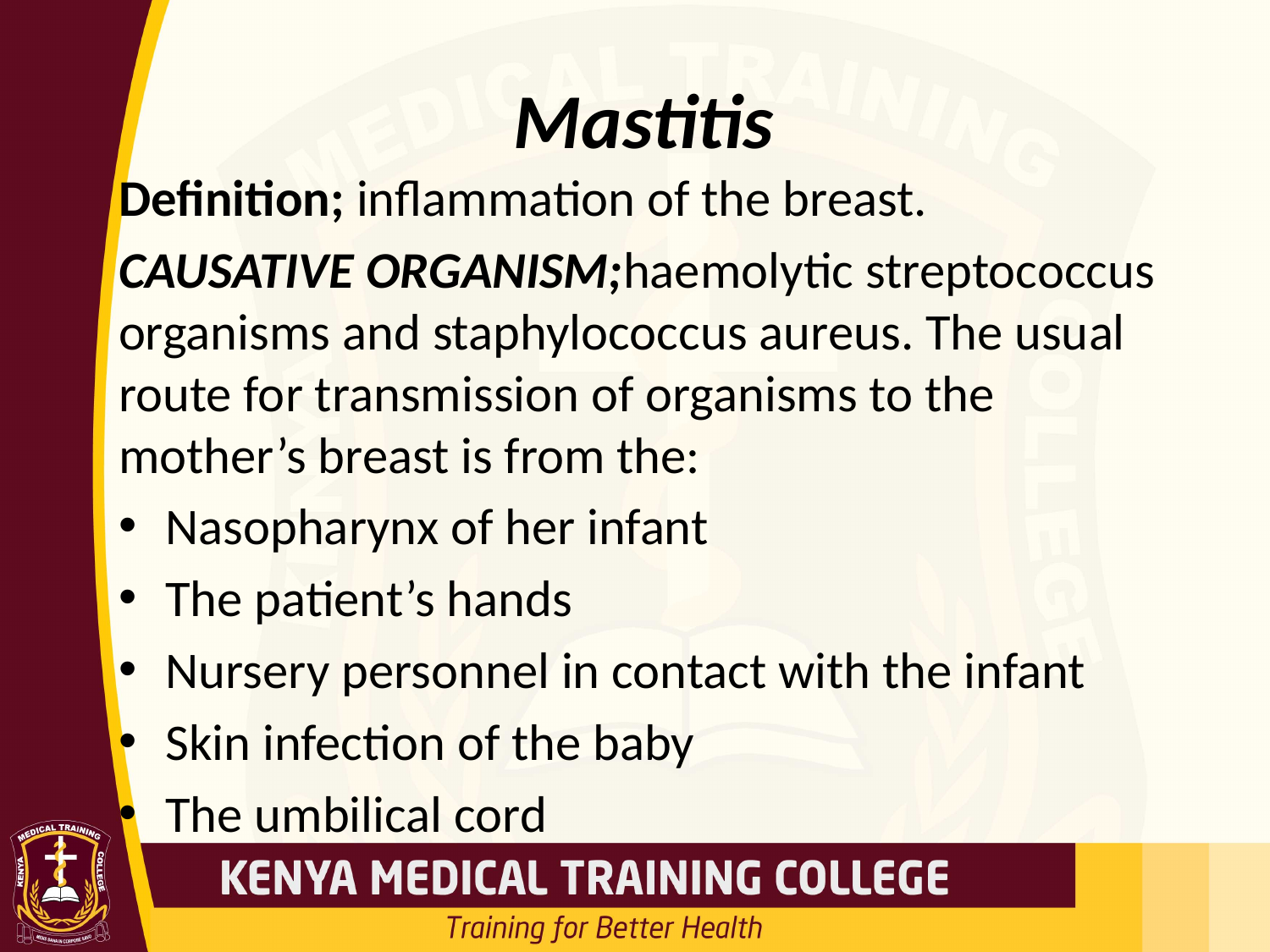

# Mastitis
Definition; inflammation of the breast.
CAUSATIVE ORGANISM;haemolytic streptococcus organisms and staphylococcus aureus. The usual route for transmission of organisms to the mother’s breast is from the:
Nasopharynx of her infant
The patient’s hands
Nursery personnel in contact with the infant
Skin infection of the baby
The umbilical cord